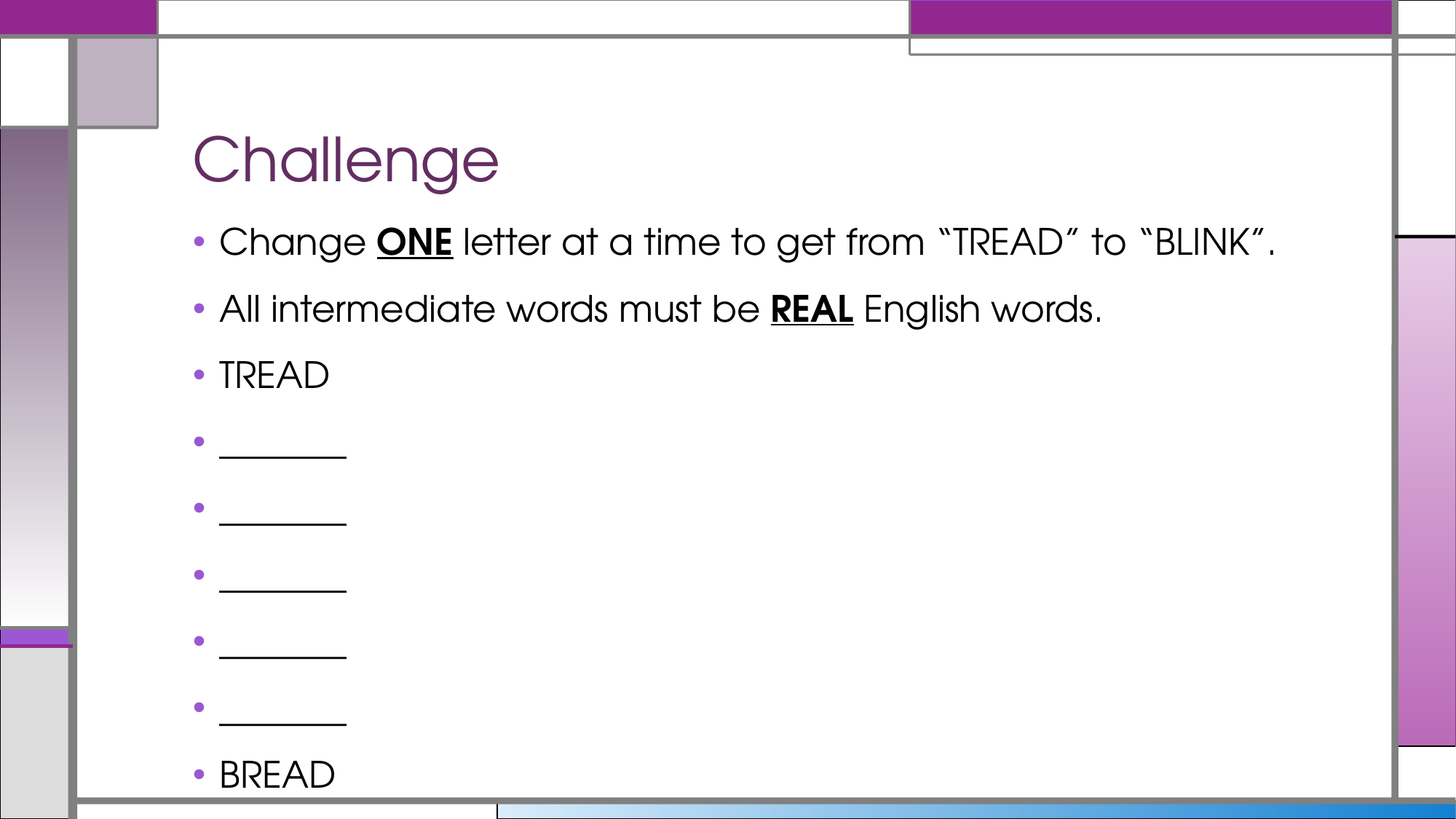

# Challenge
Change ONE letter at a time to get from “TREAD” to “BLINK”.
All intermediate words must be REAL English words.
TREAD
_______
_______
_______
_______
_______
BREAD